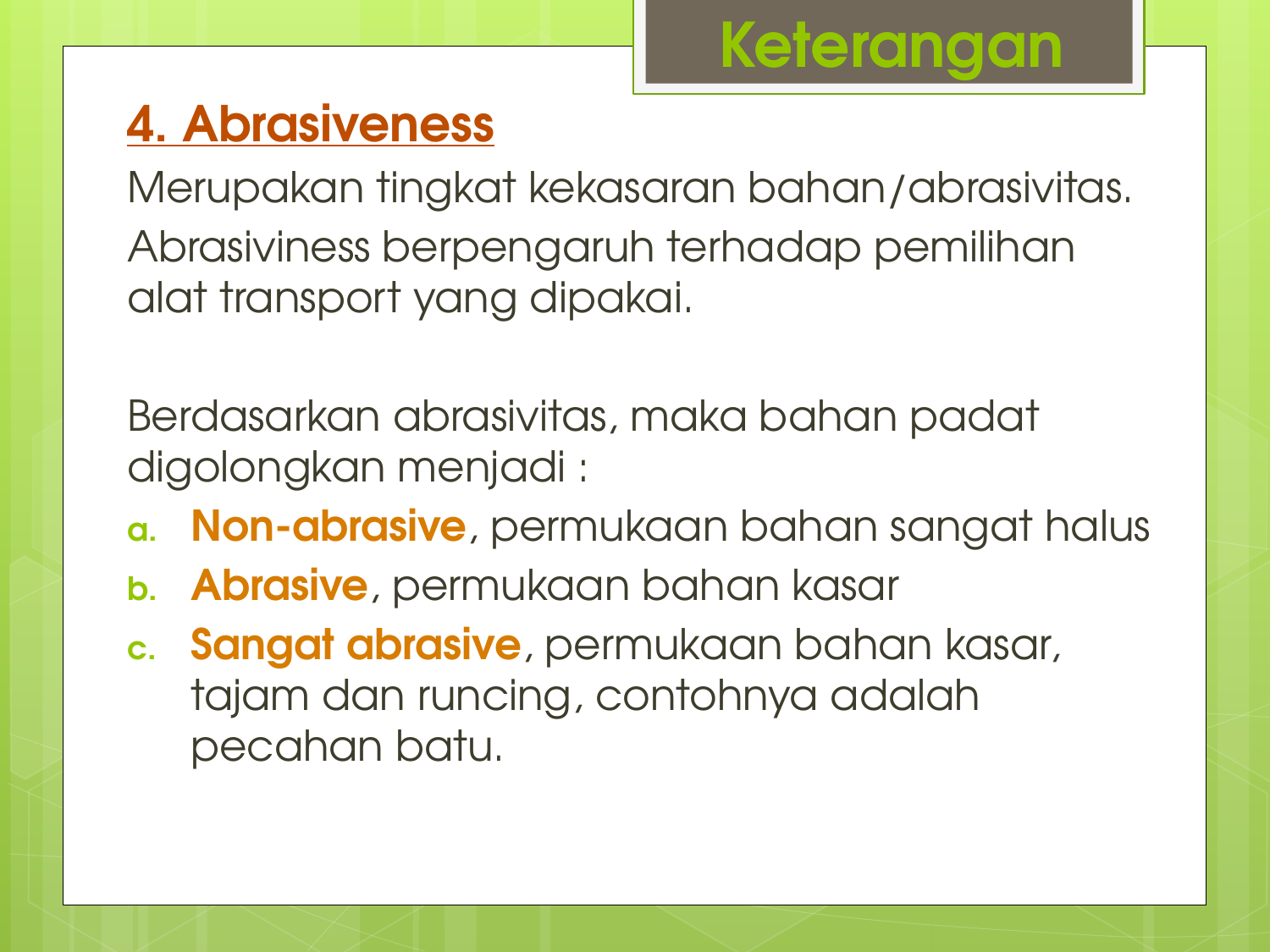

Keterangan
4. Abrasiveness
Merupakan tingkat kekasaran bahan/abrasivitas.
Abrasiviness berpengaruh terhadap pemilihan alat transport yang dipakai.

Berdasarkan abrasivitas, maka bahan padat digolongkan menjadi :
Non-abrasive, permukaan bahan sangat halus
Abrasive, permukaan bahan kasar
Sangat abrasive, permukaan bahan kasar, tajam dan runcing, contohnya adalah pecahan batu.